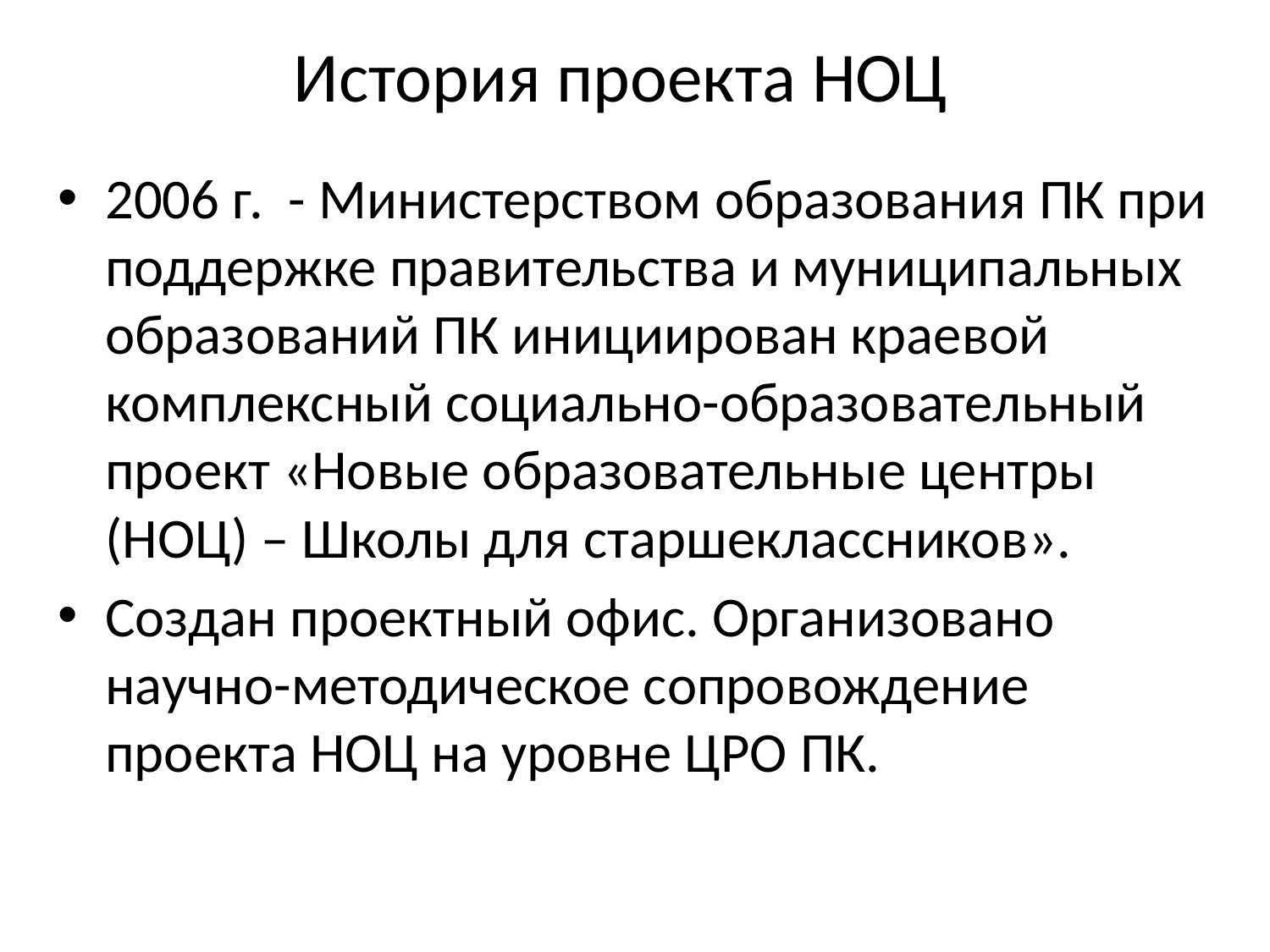

# История проекта НОЦ
2006 г.  - Министерством образования ПК при поддержке правительства и муниципальных образований ПК инициирован краевой комплексный социально-образовательный проект «Новые образовательные центры (НОЦ) – Школы для старшеклассников».
Создан проектный офис. Организовано научно-методическое сопровождение проекта НОЦ на уровне ЦРО ПК.